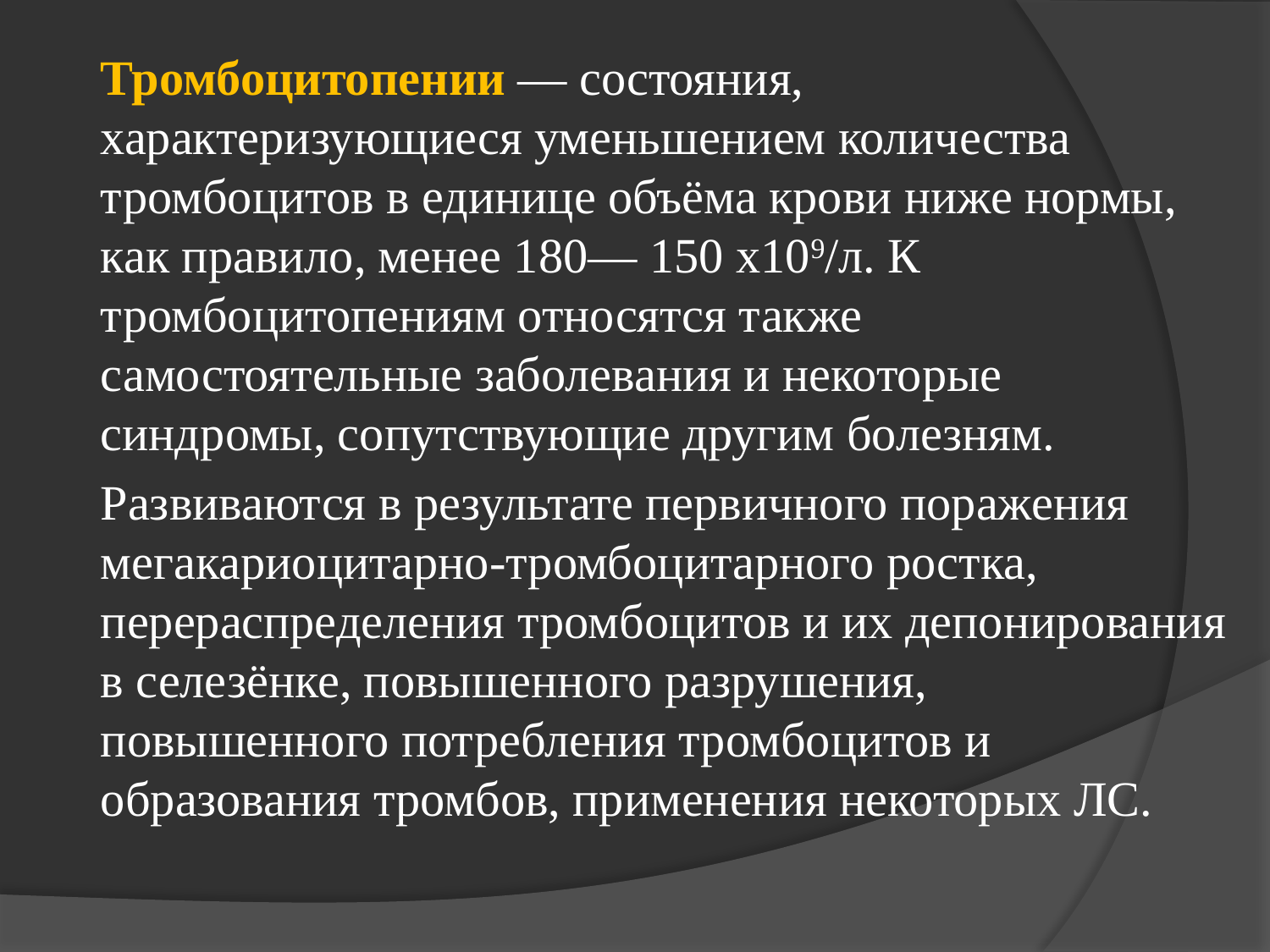

Тромбоцитопении — состояния, характеризующиеся уменьшением количества тромбоцитов в единице объёма крови ниже нормы, как правило, менее 180— 150 х109/л. К тромбоцитопениям относятся также самостоятельные заболевания и некоторые синдромы, сопутствующие другим болезням.
	Развиваются в результате первичного поражения мегакариоцитарно-тромбоцитарного ростка, перераспределения тромбоцитов и их депонирования в селезёнке, повышенного разрушения, повышенного потребления тромбоцитов и образования тромбов, применения некоторых ЛС.